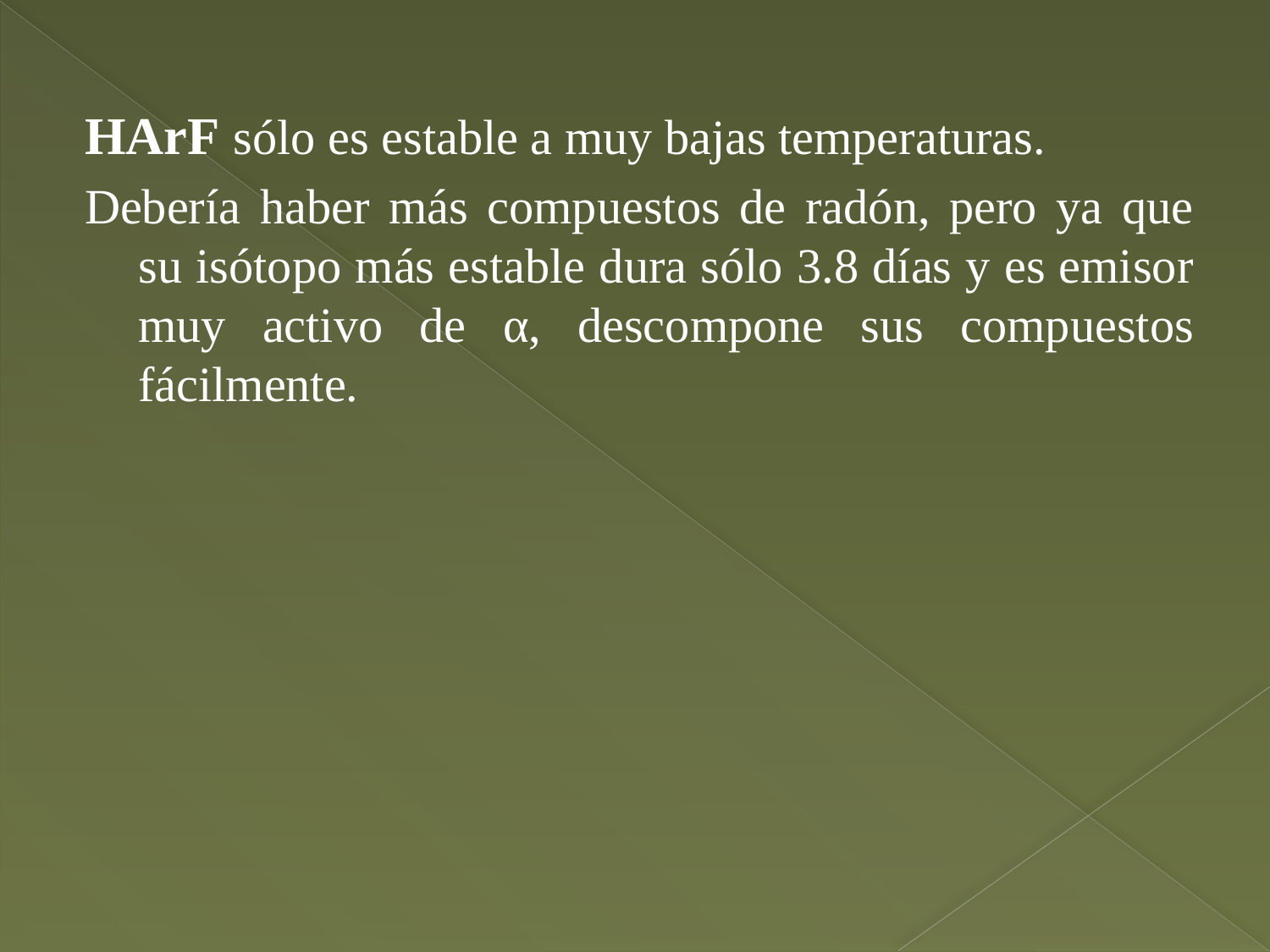

HArF sólo es estable a muy bajas temperaturas.
Debería haber más compuestos de radón, pero ya que su isótopo más estable dura sólo 3.8 días y es emisor muy activo de α, descompone sus compuestos fácilmente.